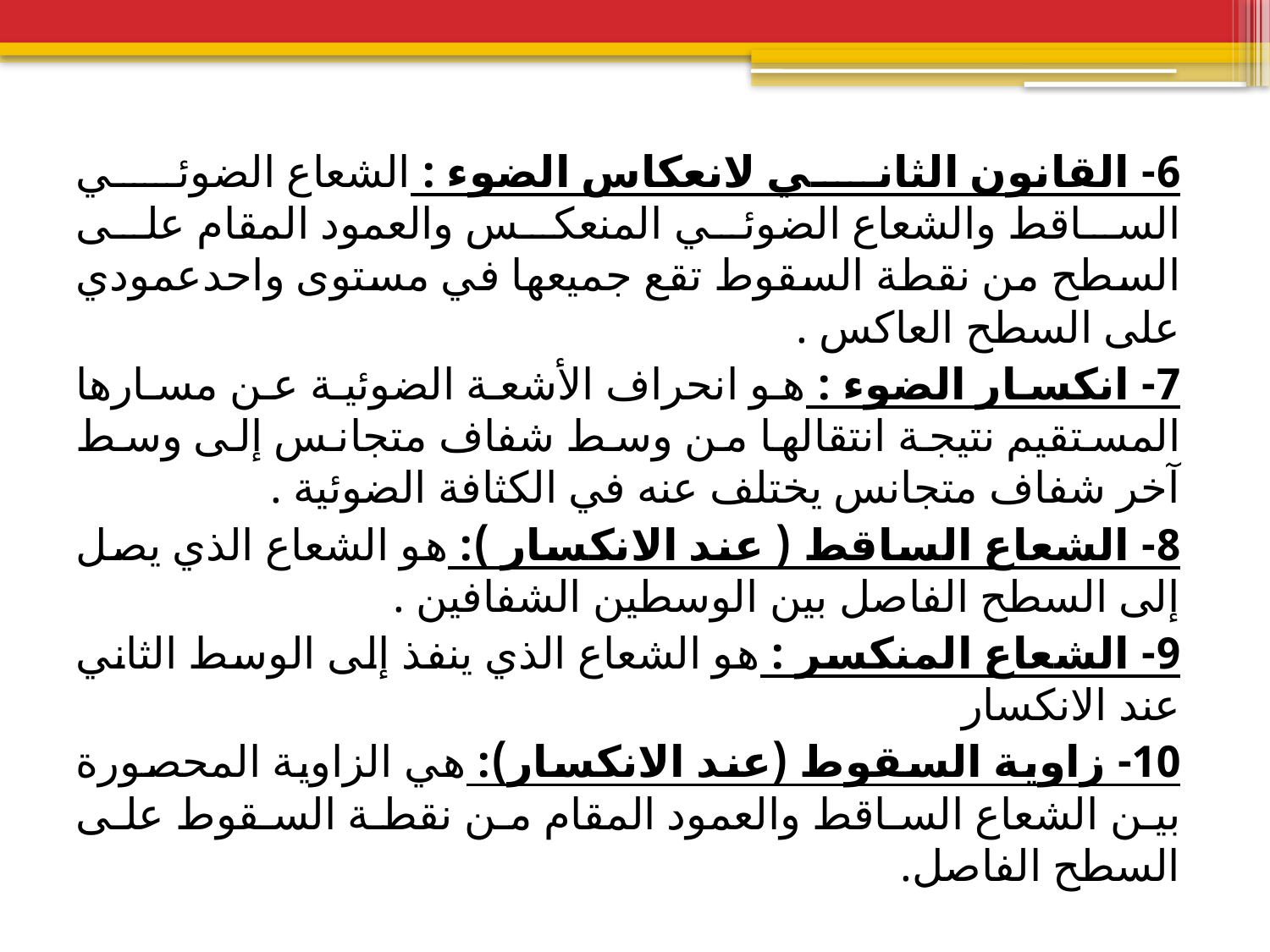

6- القانون الثاني لانعكاس الضوء : الشعاع الضوئي الساقط والشعاع الضوئي المنعكس والعمود المقام على السطح من نقطة السقوط تقع جميعها في مستوى واحدعمودي على السطح العاكس .
7- انكسار الضوء : هو انحراف الأشعة الضوئية عن مسارها المستقيم نتيجة انتقالها من وسط شفاف متجانس إلى وسط آخر شفاف متجانس يختلف عنه في الكثافة الضوئية .
8- الشعاع الساقط ( عند الانكسار ): هو الشعاع الذي يصل إلى السطح الفاصل بين الوسطين الشفافين .
9- الشعاع المنكسر : هو الشعاع الذي ينفذ إلى الوسط الثاني عند الانكسار
10- زاوية السقوط (عند الانكسار): هي الزاوية المحصورة بين الشعاع الساقط والعمود المقام من نقطة السقوط على السطح الفاصل.